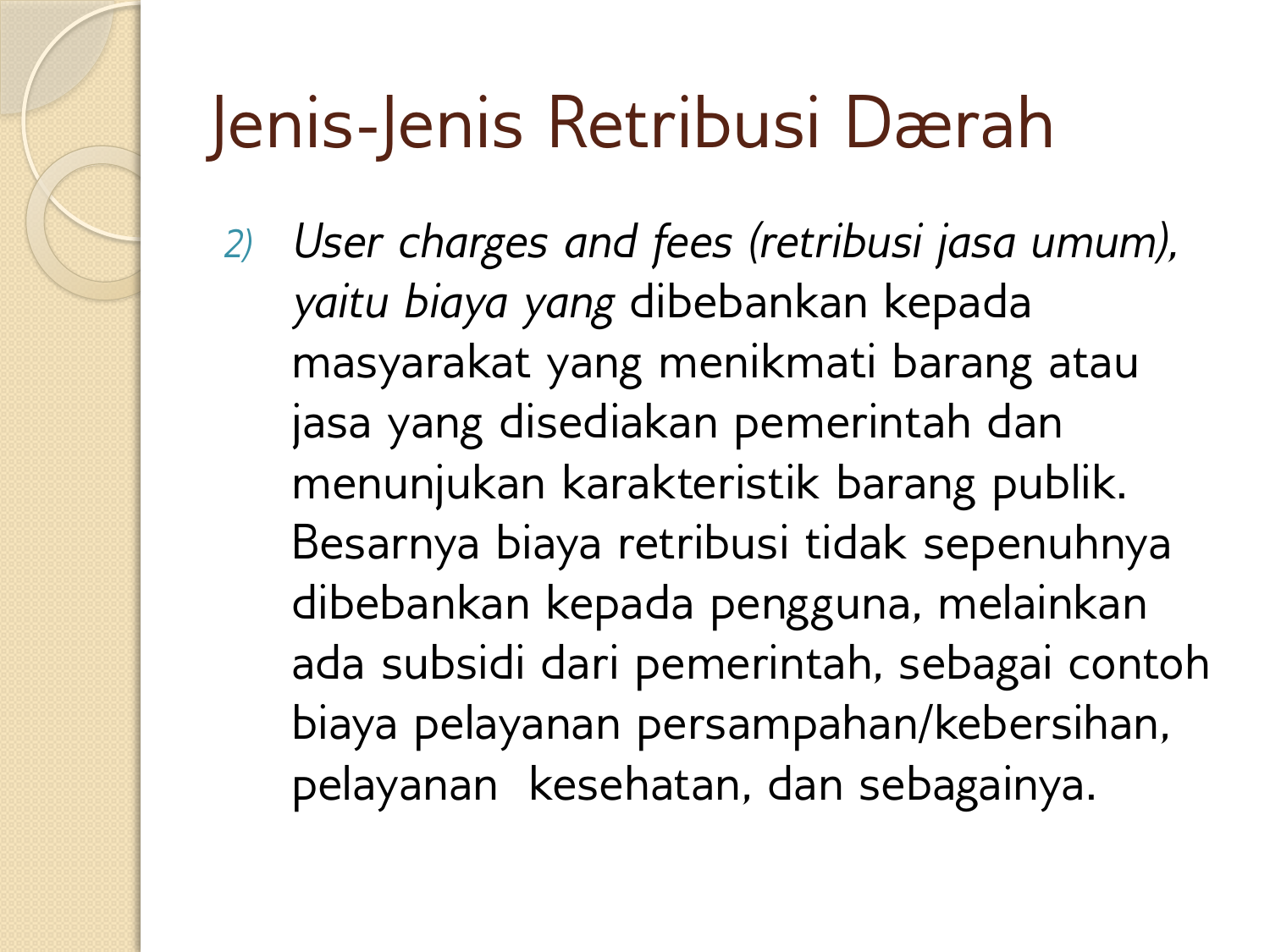

# Jenis-Jenis Retribusi Daerah
User charges and fees (retribusi jasa umum), yaitu biaya yang dibebankan kepada masyarakat yang menikmati barang atau jasa yang disediakan pemerintah dan menunjukan karakteristik barang publik. Besarnya biaya retribusi tidak sepenuhnya dibebankan kepada pengguna, melainkan ada subsidi dari pemerintah, sebagai contoh biaya pelayanan persampahan/kebersihan, pelayanan  kesehatan, dan sebagainya.